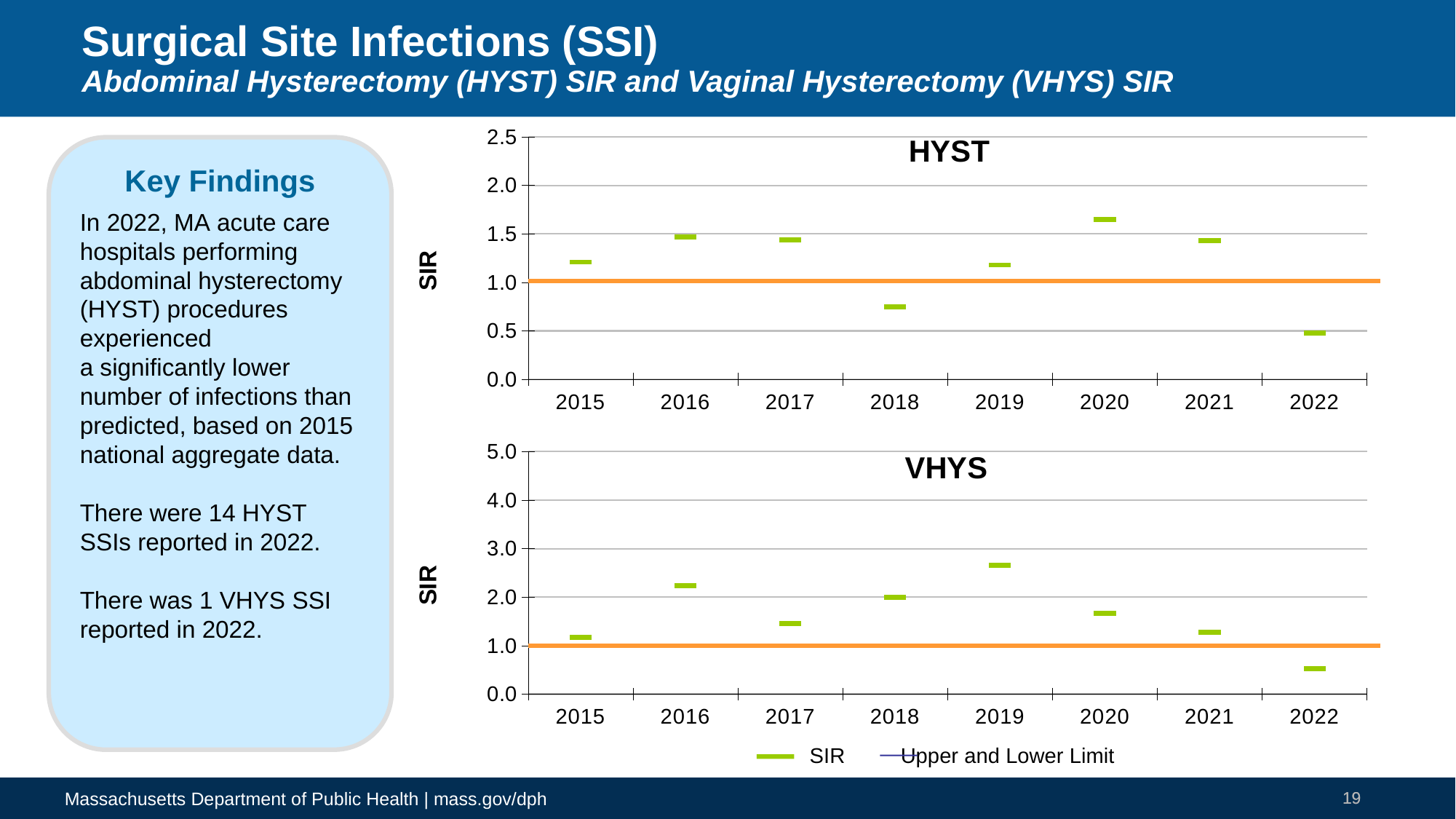

# Surgical Site Infections (SSI) Abdominal Hysterectomy (HYST) SIR and Vaginal Hysterectomy (VHYS) SIR

### Chart

| Category | CI_HI | CI_LO | SIR |
|---|---|---|---|
| 2015 | 1.62 | 0.88 | 1.21 |
| 2016 | 1.94 | 1.09 | 1.47 |
| 2017 | 1.88 | 1.08 | 1.44 |
| 2018 | 1.08 | 0.5 | 0.75 |
| 2019 | 1.58 | 0.87 | 1.18 |
| 2020 | 2.16 | 1.23 | 1.65 |
| 2021 | 1.9 | 1.06 | 1.43 |
| 2022 | 0.78 | 0.27 | 0.48 |
Key Findings
In 2022, MA acute care hospitals performing abdominal hysterectomy  (HYST) procedures experienced a significantly lower number of infections than predicted, based on 2015 national aggregate data.

There were 14 HYST SSIs reported in 2022.

There was 1 VHYS SSI reported in 2022.

### Chart

| Category | CI_HI | CI_LO | SIR |
|---|---|---|---|
| 2015 | 2.03 | 0.61 | 1.17 |
| 2016 | 3.36 | 1.42 | 2.24 |
| 2017 | 2.54 | 0.77 | 1.46 |
| 2018 | 3.26 | 1.13 | 1.99 |
| 2019 | 4.41 | 1.47 | 2.65 |
| 2020 | 3.7 | 0.61 | 1.67 |
| 2021 | 3.48 | 0.33 | 1.28 |
| 2022 | 2.58 | 0.03 | 0.52 |
           SIR	        Upper and Lower Limit

19
19